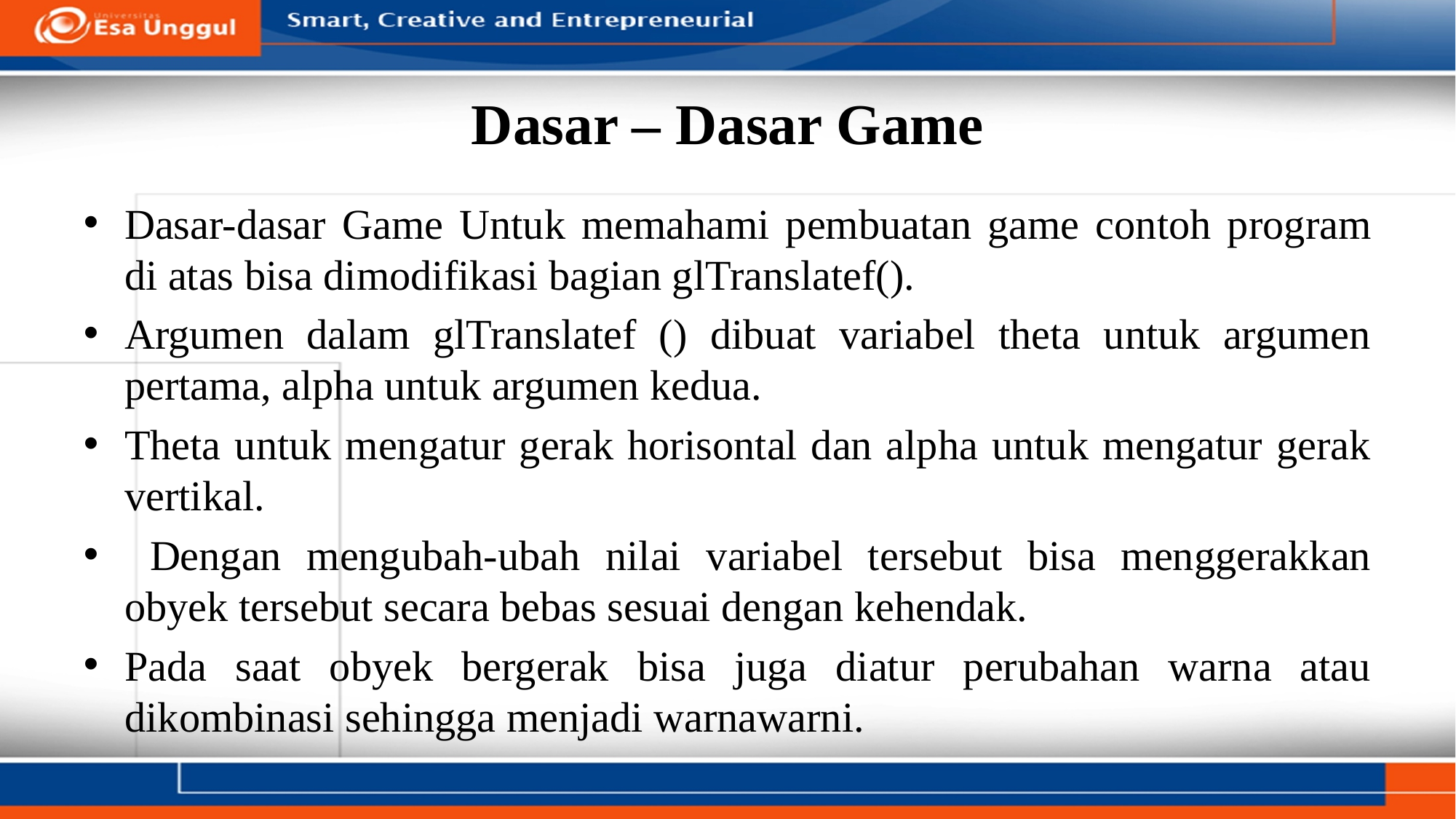

# Dasar – Dasar Game
Dasar-dasar Game Untuk memahami pembuatan game contoh program di atas bisa dimodifikasi bagian glTranslatef().
Argumen dalam glTranslatef () dibuat variabel theta untuk argumen pertama, alpha untuk argumen kedua.
Theta untuk mengatur gerak horisontal dan alpha untuk mengatur gerak vertikal.
 Dengan mengubah-ubah nilai variabel tersebut bisa menggerakkan obyek tersebut secara bebas sesuai dengan kehendak.
Pada saat obyek bergerak bisa juga diatur perubahan warna atau dikombinasi sehingga menjadi warnawarni.